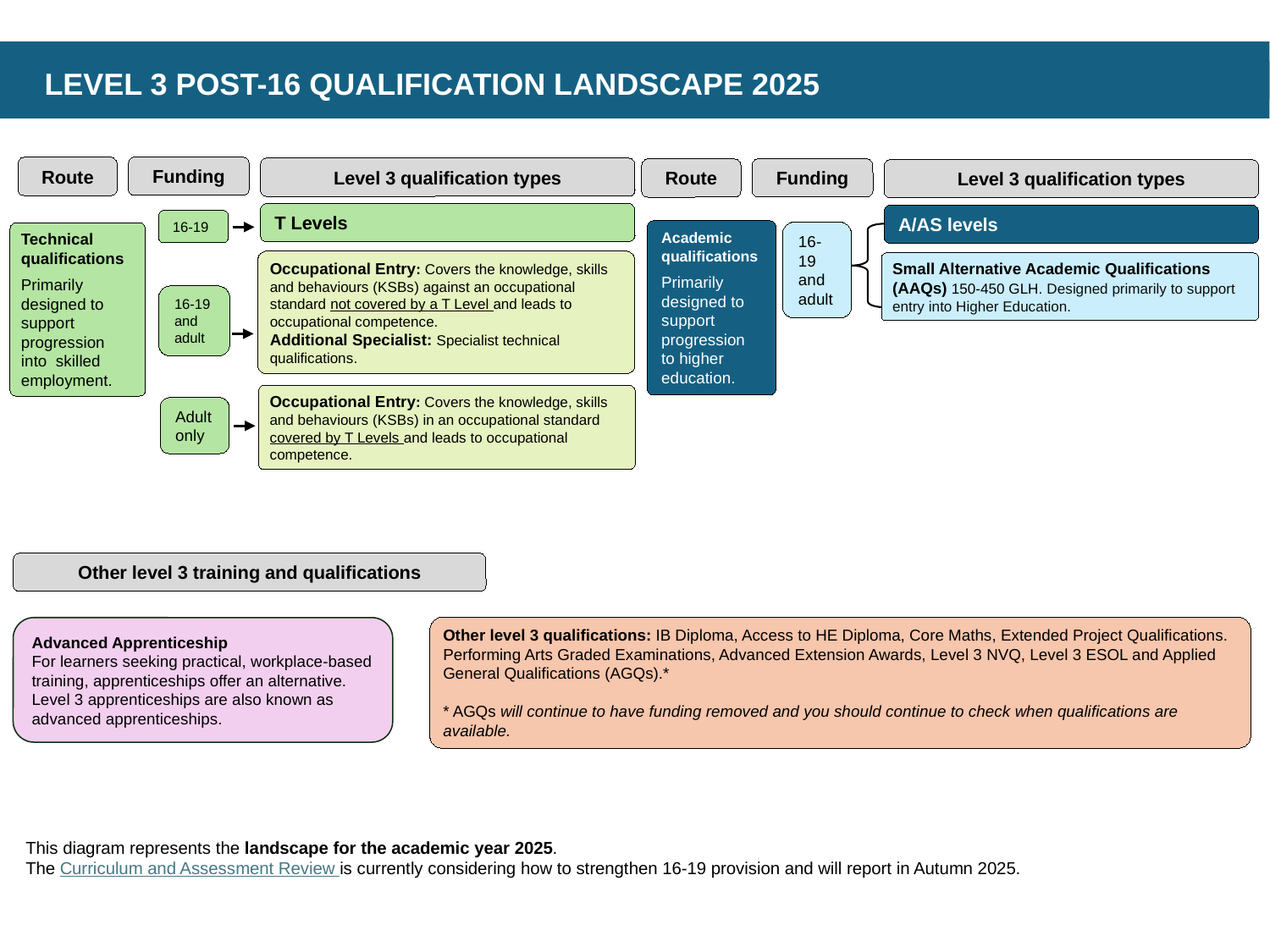

LEVEL 3 POST-16 QUALIFICATION LANDSCAPE 2025
Funding
Route
Level 3 qualification types
Funding
Route
Level 3 qualification types
T Levels
A/AS levels
16-19
Academic qualifications
Primarily designed to support progression to higher education.
16-19 and adult
Technical qualifications
Primarily designed to support progression into  skilled employment.

Occupational Entry: Covers the knowledge, skills and behaviours (KSBs) against an occupational standard not covered by a T Level and leads to occupational competence.
Additional Specialist: Specialist technical qualifications.
Small Alternative Academic Qualifications (AAQs) 150-450 GLH. Designed primarily to support entry into Higher Education.
16-19 and adult
Occupational Entry: Covers the knowledge, skills and behaviours (KSBs) in an occupational standard covered by T Levels and leads to occupational competence.
Adult only
Other level 3 training and qualifications
Other level 3 qualifications: IB Diploma, Access to HE Diploma, Core Maths, Extended Project Qualifications. Performing Arts Graded Examinations, Advanced Extension Awards, Level 3 NVQ, Level 3 ESOL and Applied General Qualifications (AGQs).*

* AGQs will continue to have funding removed and you should continue to check when qualifications are available.
Advanced Apprenticeship
For learners seeking practical, workplace-based training, apprenticeships offer an alternative. Level 3 apprenticeships are also known as advanced apprenticeships.
This diagram represents the landscape for the academic year 2025.
The Curriculum and Assessment Review is currently considering how to strengthen 16-19 provision and will report in Autumn 2025.